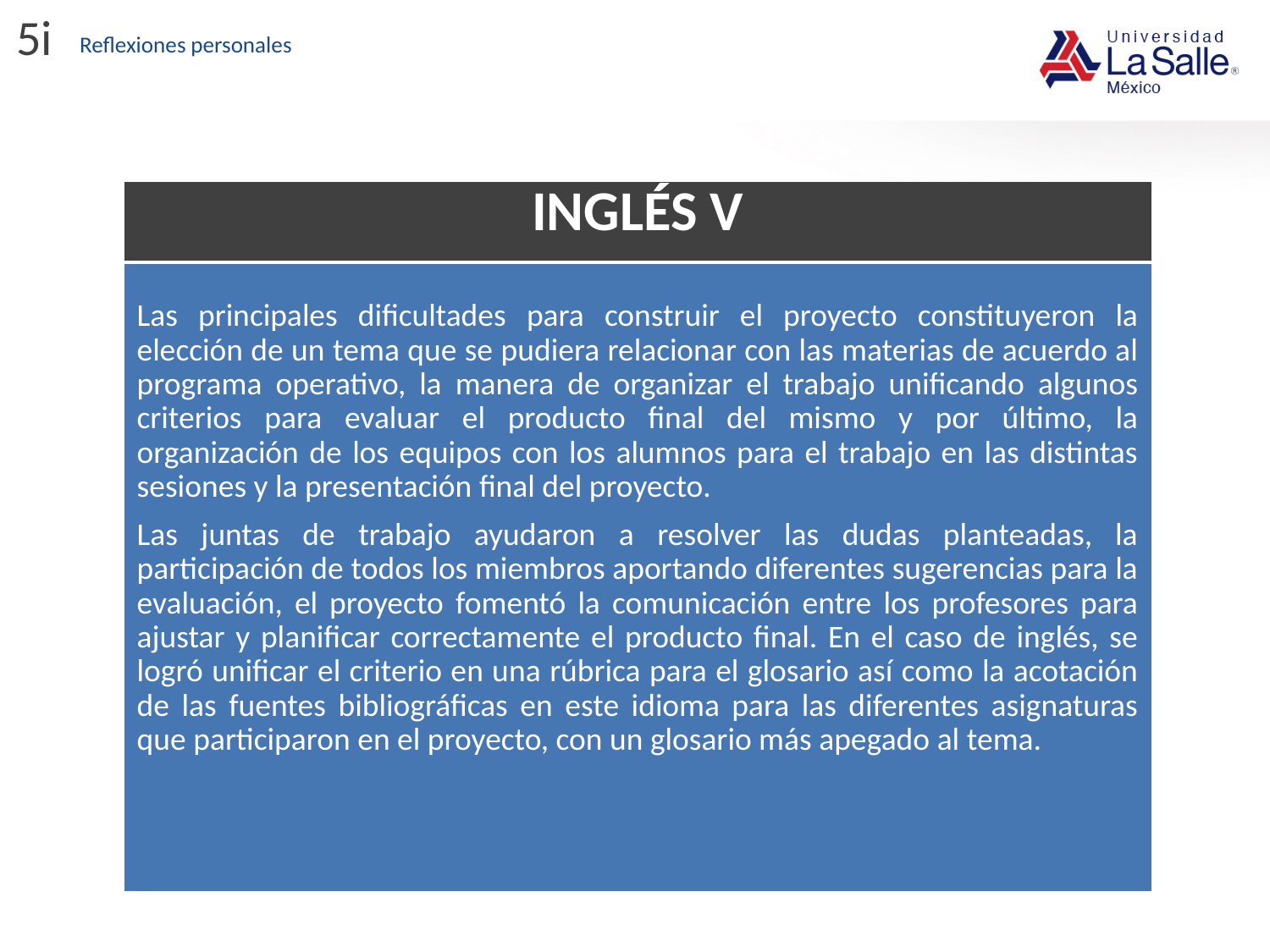

5i
Reflexiones personales
| INGLÉS V |
| --- |
| Las principales dificultades para construir el proyecto constituyeron la elección de un tema que se pudiera relacionar con las materias de acuerdo al programa operativo, la manera de organizar el trabajo unificando algunos criterios para evaluar el producto final del mismo y por último, la organización de los equipos con los alumnos para el trabajo en las distintas sesiones y la presentación final del proyecto. Las juntas de trabajo ayudaron a resolver las dudas planteadas, la participación de todos los miembros aportando diferentes sugerencias para la evaluación, el proyecto fomentó la comunicación entre los profesores para ajustar y planificar correctamente el producto final. En el caso de inglés, se logró unificar el criterio en una rúbrica para el glosario así como la acotación de las fuentes bibliográficas en este idioma para las diferentes asignaturas que participaron en el proyecto, con un glosario más apegado al tema. |